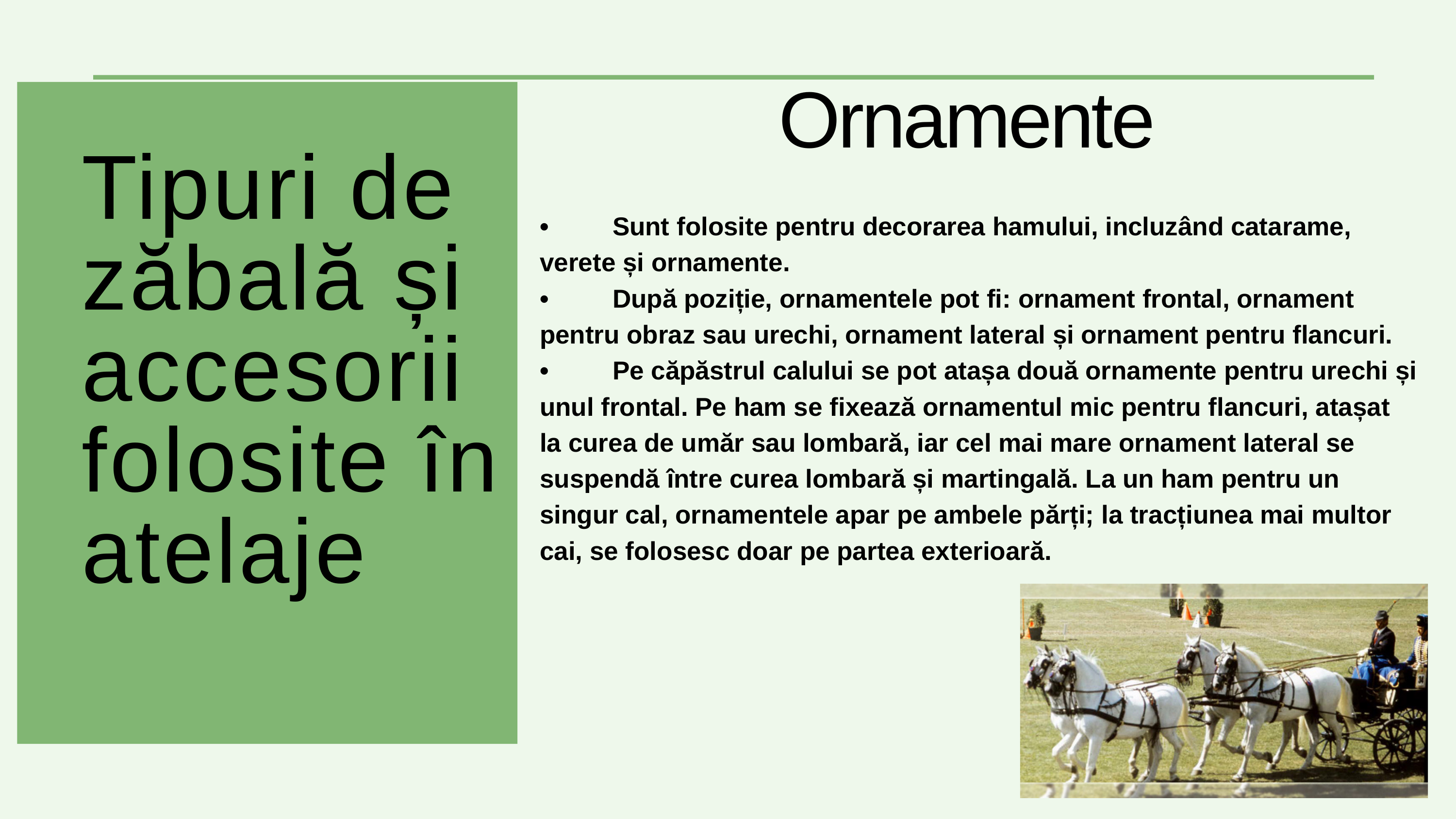

Ornamente
Tipuri de zăbală și accesorii folosite în atelaje
•	Sunt folosite pentru decorarea hamului, incluzând catarame, verete și ornamente.
•	După poziție, ornamentele pot fi: ornament frontal, ornament pentru obraz sau urechi, ornament lateral și ornament pentru flancuri.
•	Pe căpăstrul calului se pot atașa două ornamente pentru urechi și unul frontal. Pe ham se fixează ornamentul mic pentru flancuri, atașat la curea de umăr sau lombară, iar cel mai mare ornament lateral se suspendă între curea lombară și martingală. La un ham pentru un singur cal, ornamentele apar pe ambele părți; la tracțiunea mai multor cai, se folosesc doar pe partea exterioară.